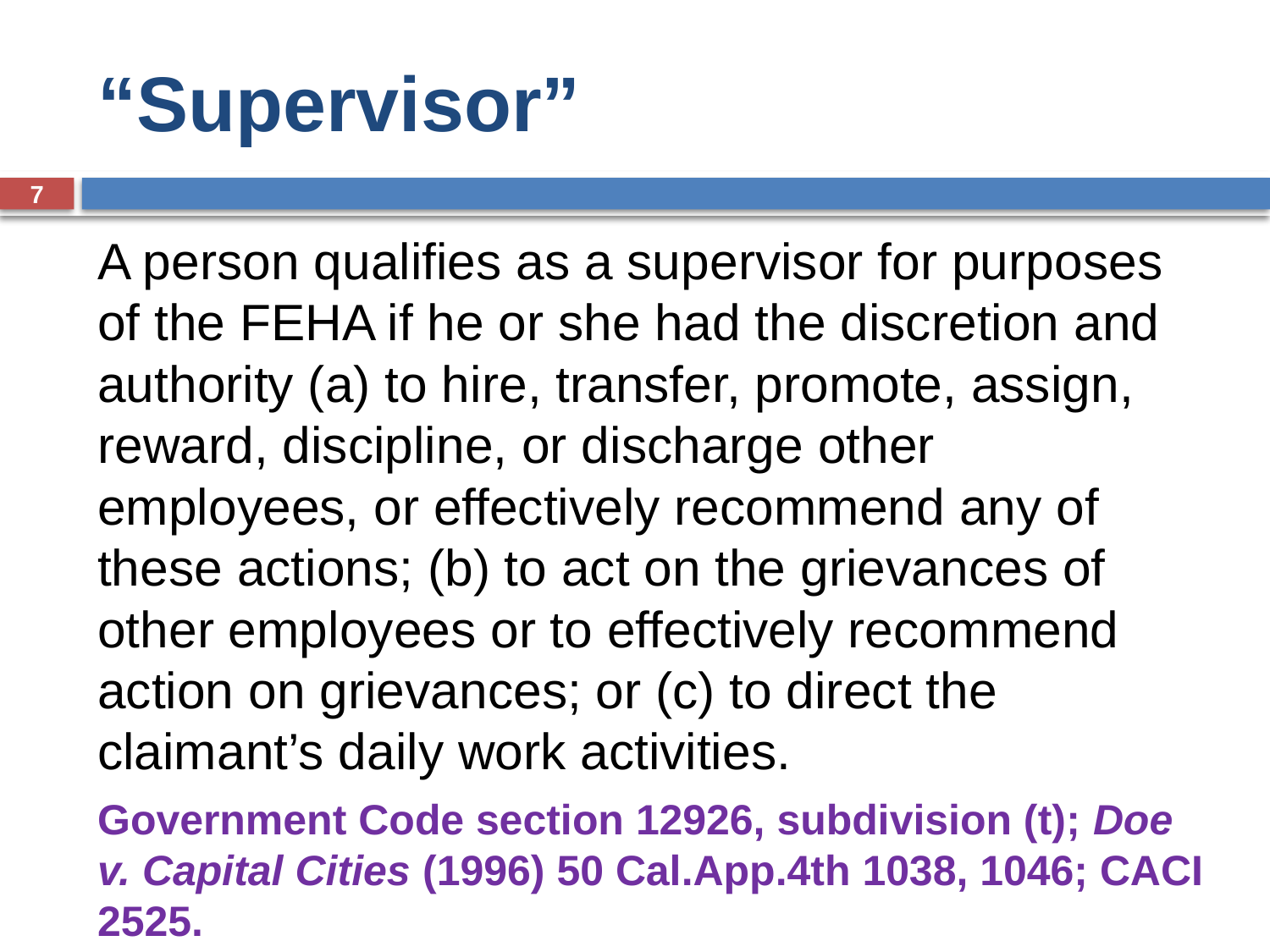

# “Supervisor”
7
A person qualifies as a supervisor for purposes of the FEHA if he or she had the discretion and authority (a) to hire, transfer, promote, assign, reward, discipline, or discharge other employees, or effectively recommend any of these actions; (b) to act on the grievances of other employees or to effectively recommend action on grievances; or (c) to direct the claimant’s daily work activities.
Government Code section 12926, subdivision (t); Doe v. Capital Cities (1996) 50 Cal.App.4th 1038, 1046; CACI 2525.